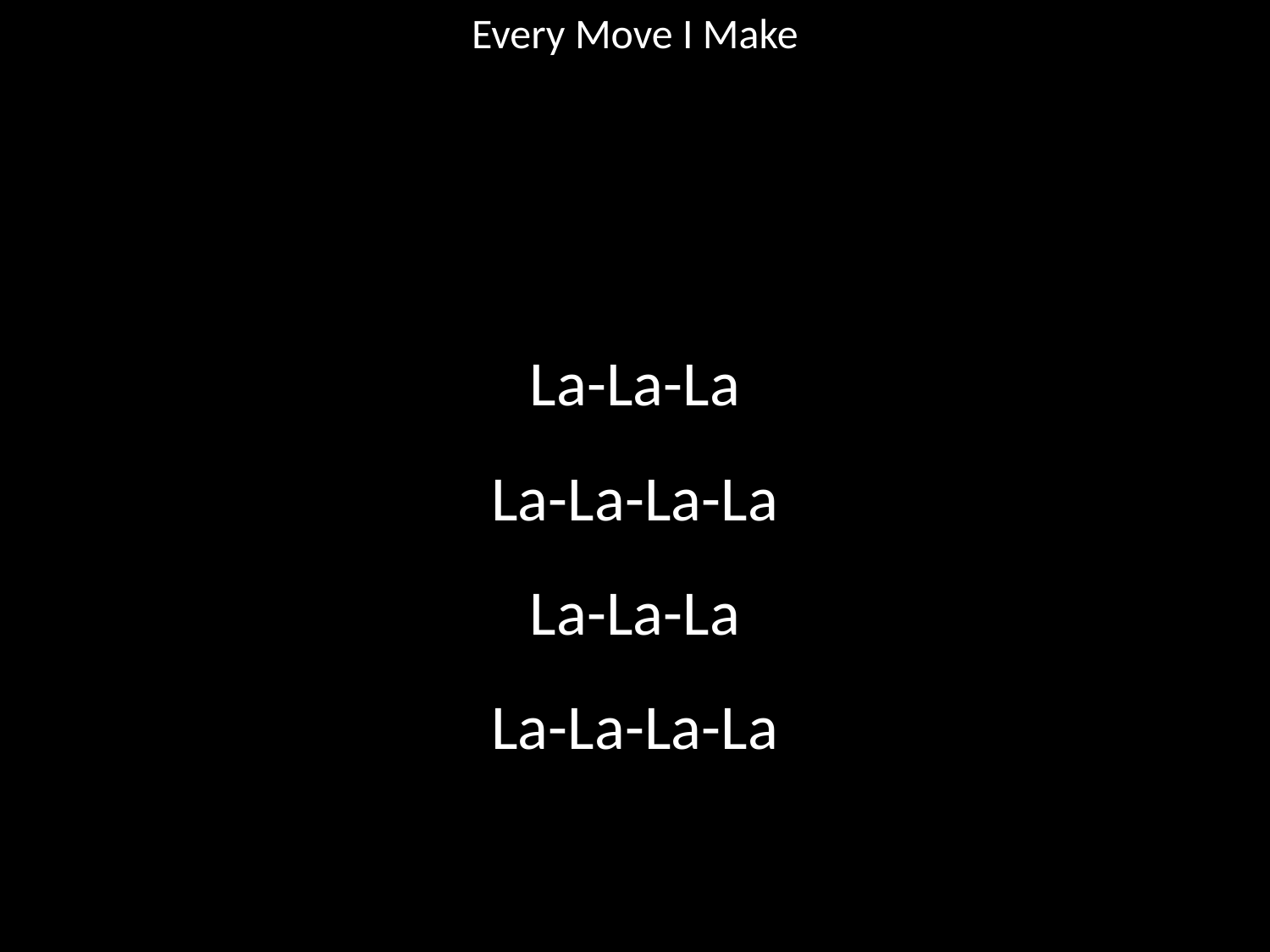

Every Move I Make
#
La-La-La
La-La-La-La
La-La-La
La-La-La-La